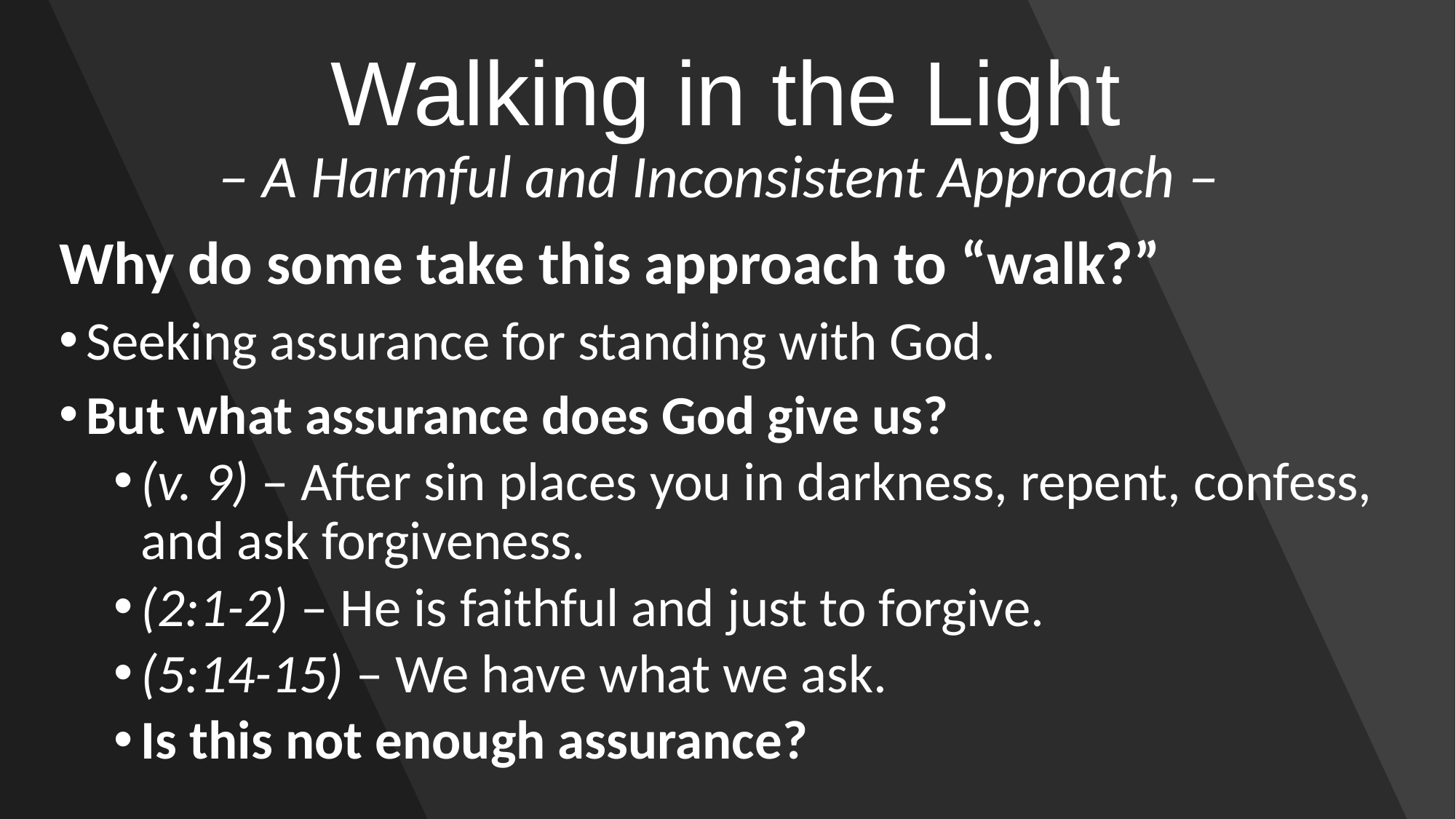

# Walking in the Light – A Harmful and Inconsistent Approach –
Why do some take this approach to “walk?”
Seeking assurance for standing with God.
But what assurance does God give us?
(v. 9) – After sin places you in darkness, repent, confess, and ask forgiveness.
(2:1-2) – He is faithful and just to forgive.
(5:14-15) – We have what we ask.
Is this not enough assurance?